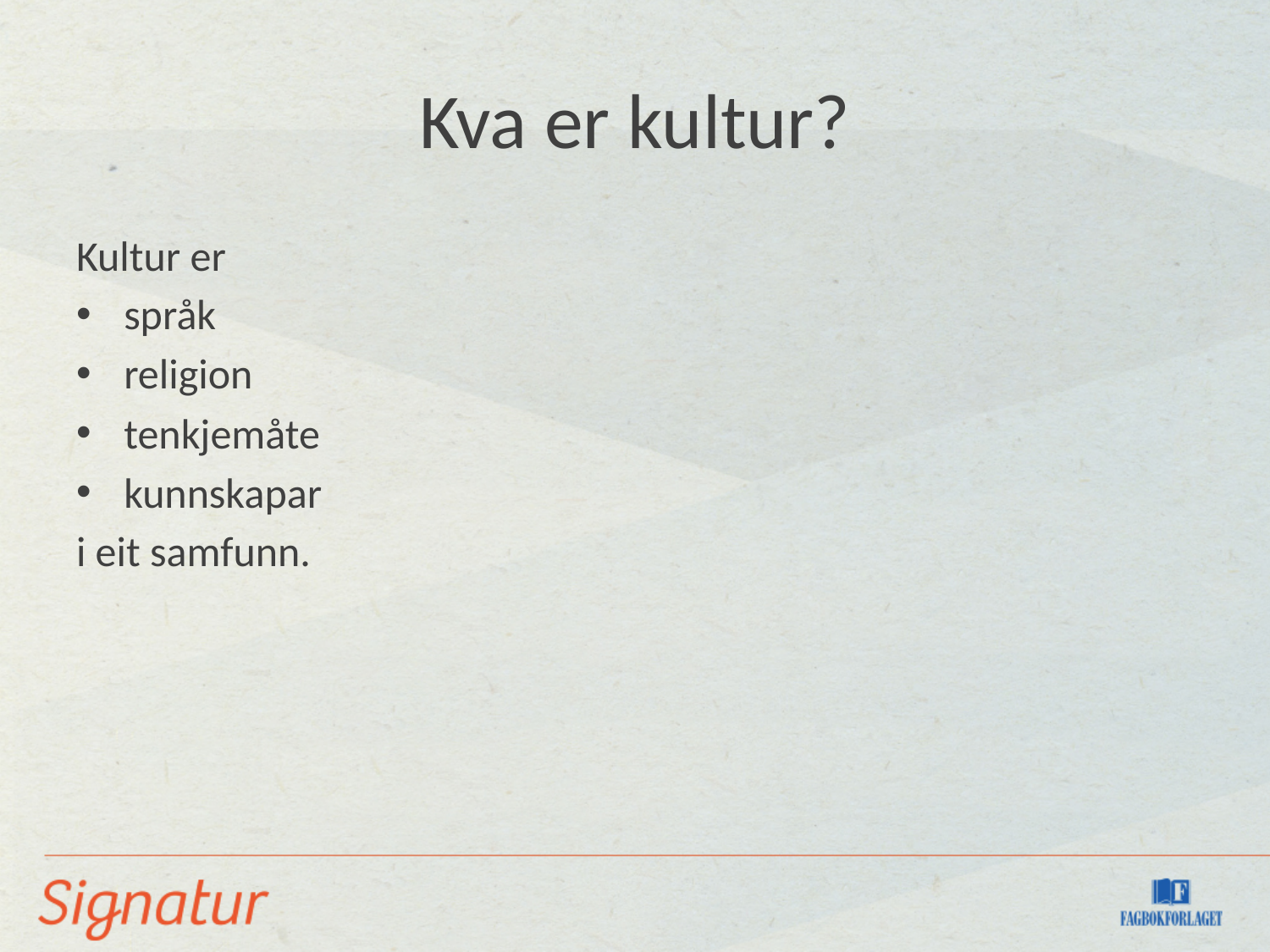

# Kva er kultur?
Kultur er
språk
religion
tenkjemåte
kunnskapar
i eit samfunn.